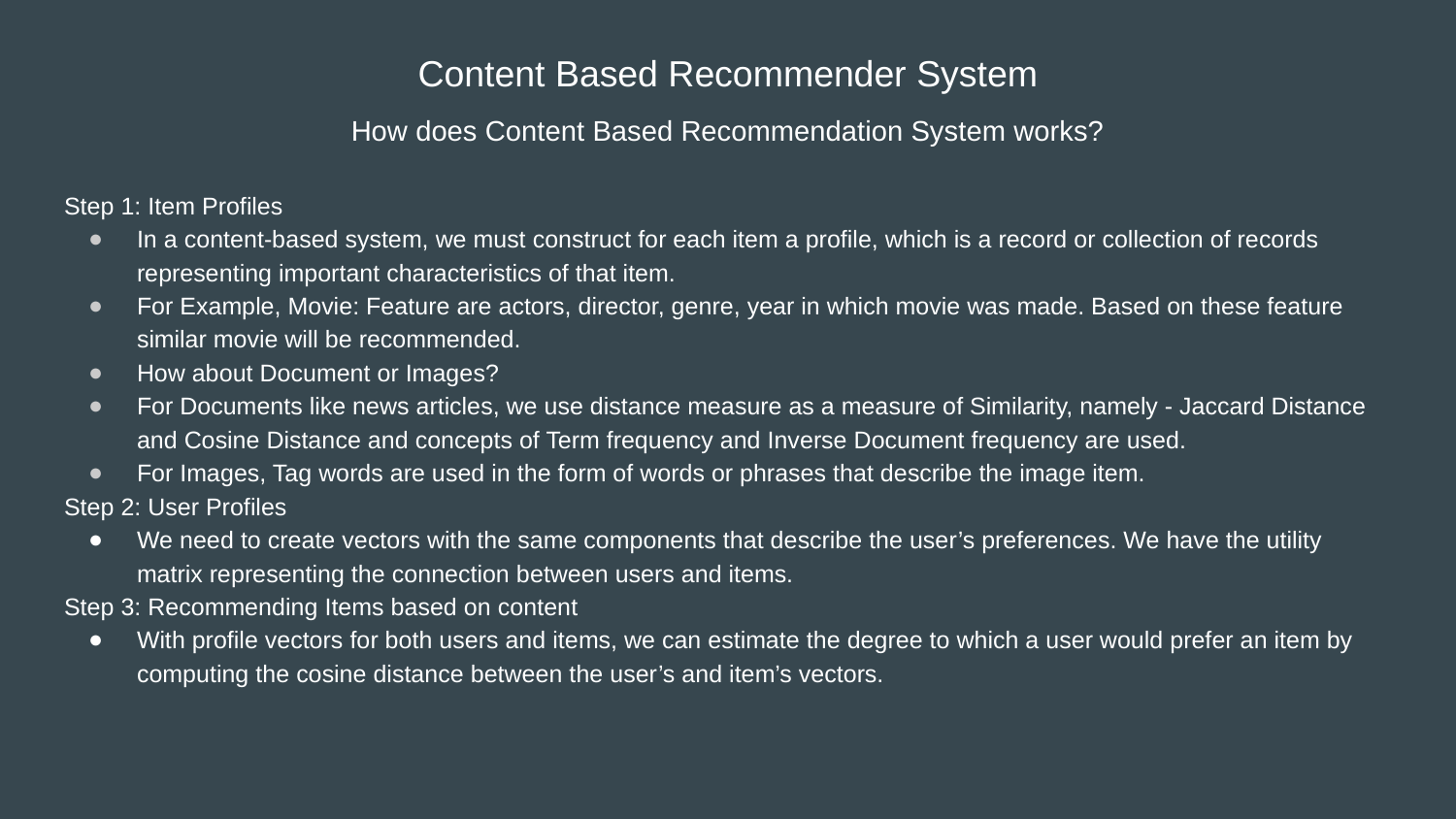

# Content Based Recommender System
How does Content Based Recommendation System works?

Step 1: Item Profiles
In a content-based system, we must construct for each item a profile, which is a record or collection of records representing important characteristics of that item.
For Example, Movie: Feature are actors, director, genre, year in which movie was made. Based on these feature similar movie will be recommended.
How about Document or Images?
For Documents like news articles, we use distance measure as a measure of Similarity, namely - Jaccard Distance and Cosine Distance and concepts of Term frequency and Inverse Document frequency are used.
For Images, Tag words are used in the form of words or phrases that describe the image item.
Step 2: User Profiles
We need to create vectors with the same components that describe the user’s preferences. We have the utility matrix representing the connection between users and items.
Step 3: Recommending Items based on content
With profile vectors for both users and items, we can estimate the degree to which a user would prefer an item by computing the cosine distance between the user’s and item’s vectors.